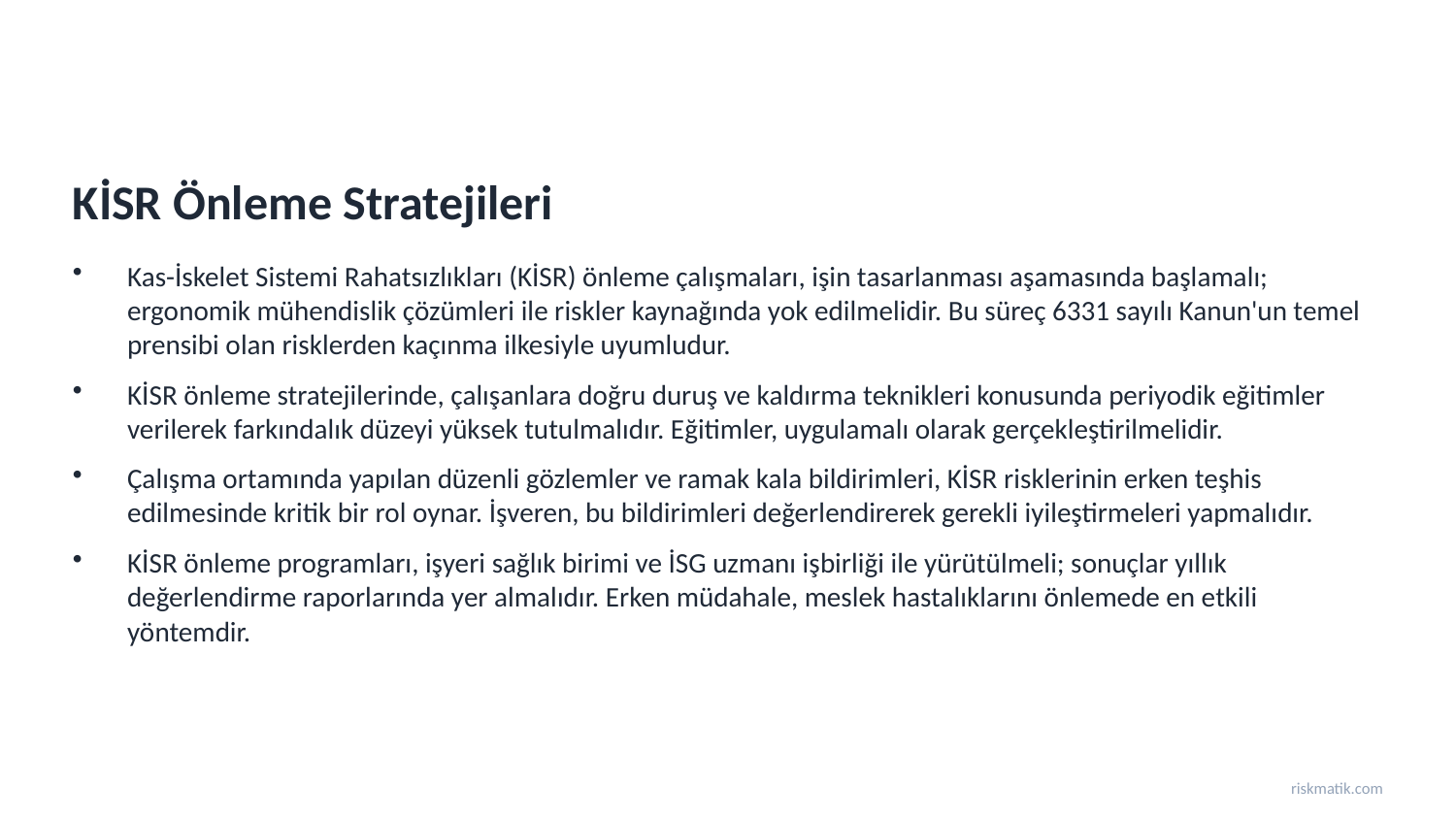

KİSR Önleme Stratejileri
Kas-İskelet Sistemi Rahatsızlıkları (KİSR) önleme çalışmaları, işin tasarlanması aşamasında başlamalı; ergonomik mühendislik çözümleri ile riskler kaynağında yok edilmelidir. Bu süreç 6331 sayılı Kanun'un temel prensibi olan risklerden kaçınma ilkesiyle uyumludur.
KİSR önleme stratejilerinde, çalışanlara doğru duruş ve kaldırma teknikleri konusunda periyodik eğitimler verilerek farkındalık düzeyi yüksek tutulmalıdır. Eğitimler, uygulamalı olarak gerçekleştirilmelidir.
Çalışma ortamında yapılan düzenli gözlemler ve ramak kala bildirimleri, KİSR risklerinin erken teşhis edilmesinde kritik bir rol oynar. İşveren, bu bildirimleri değerlendirerek gerekli iyileştirmeleri yapmalıdır.
KİSR önleme programları, işyeri sağlık birimi ve İSG uzmanı işbirliği ile yürütülmeli; sonuçlar yıllık değerlendirme raporlarında yer almalıdır. Erken müdahale, meslek hastalıklarını önlemede en etkili yöntemdir.
riskmatik.com